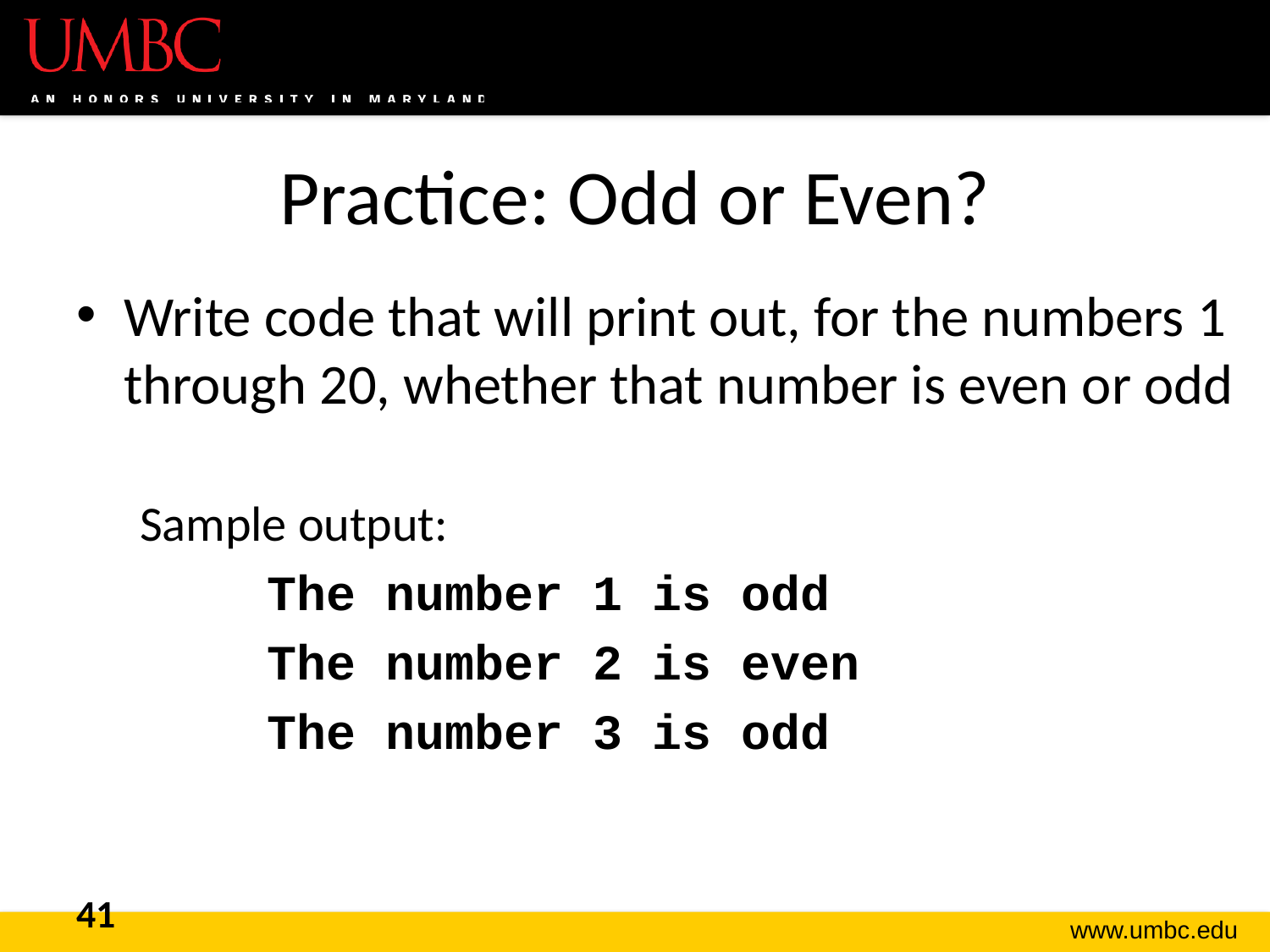

# Practice: Odd or Even?
Write code that will print out, for the numbers 1 through 20, whether that number is even or odd

Sample output:
	The number 1 is odd
	The number 2 is even
	The number 3 is odd

41